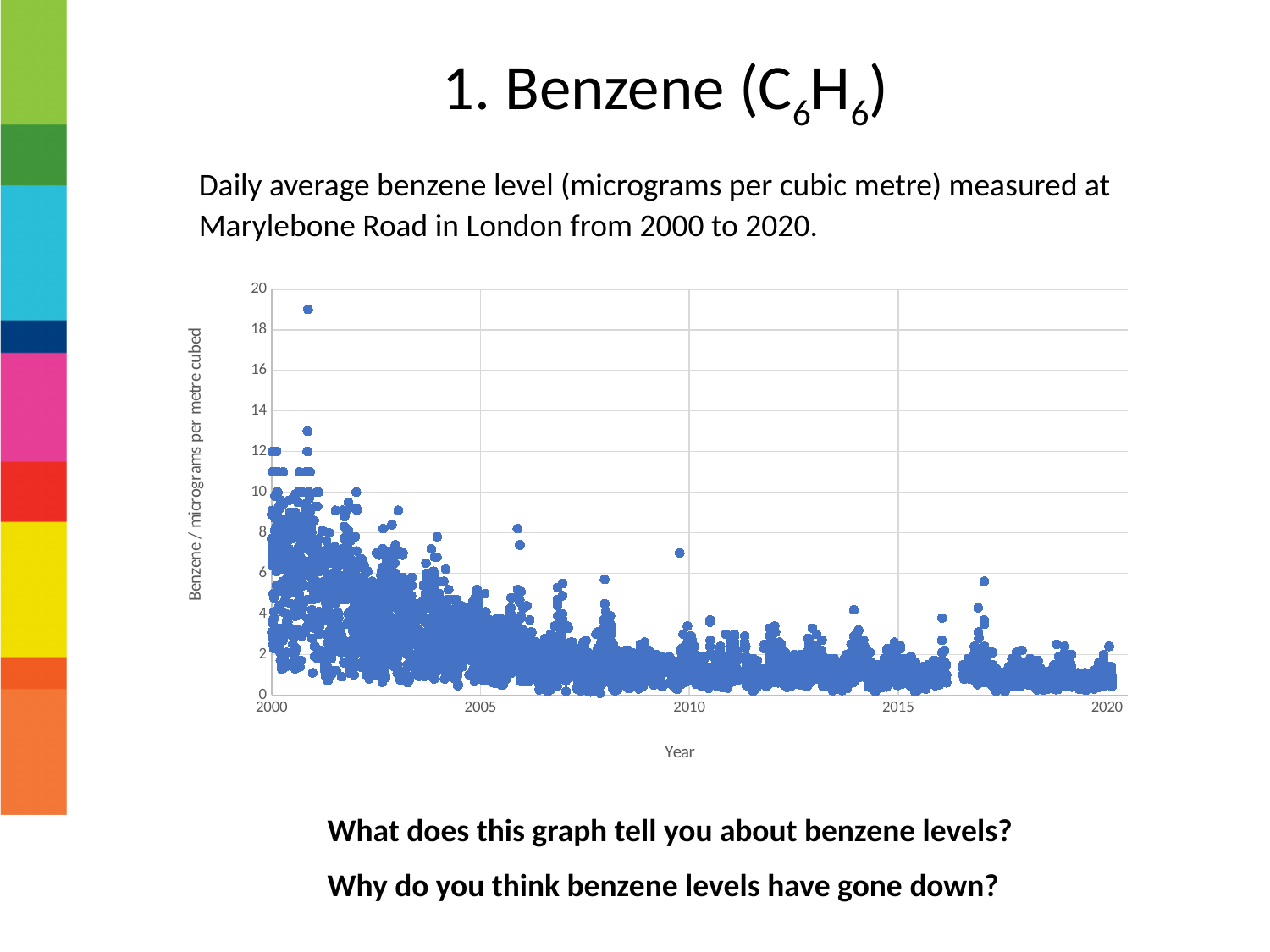

1. Benzene (C6H6)
Daily average benzene level (micrograms per cubic metre) measured at Marylebone Road in London from 2000 to 2020.

### Chart

| Category | Benzene |
|---|---|
What does this graph tell you about benzene levels?
Why do you think benzene levels have gone down?